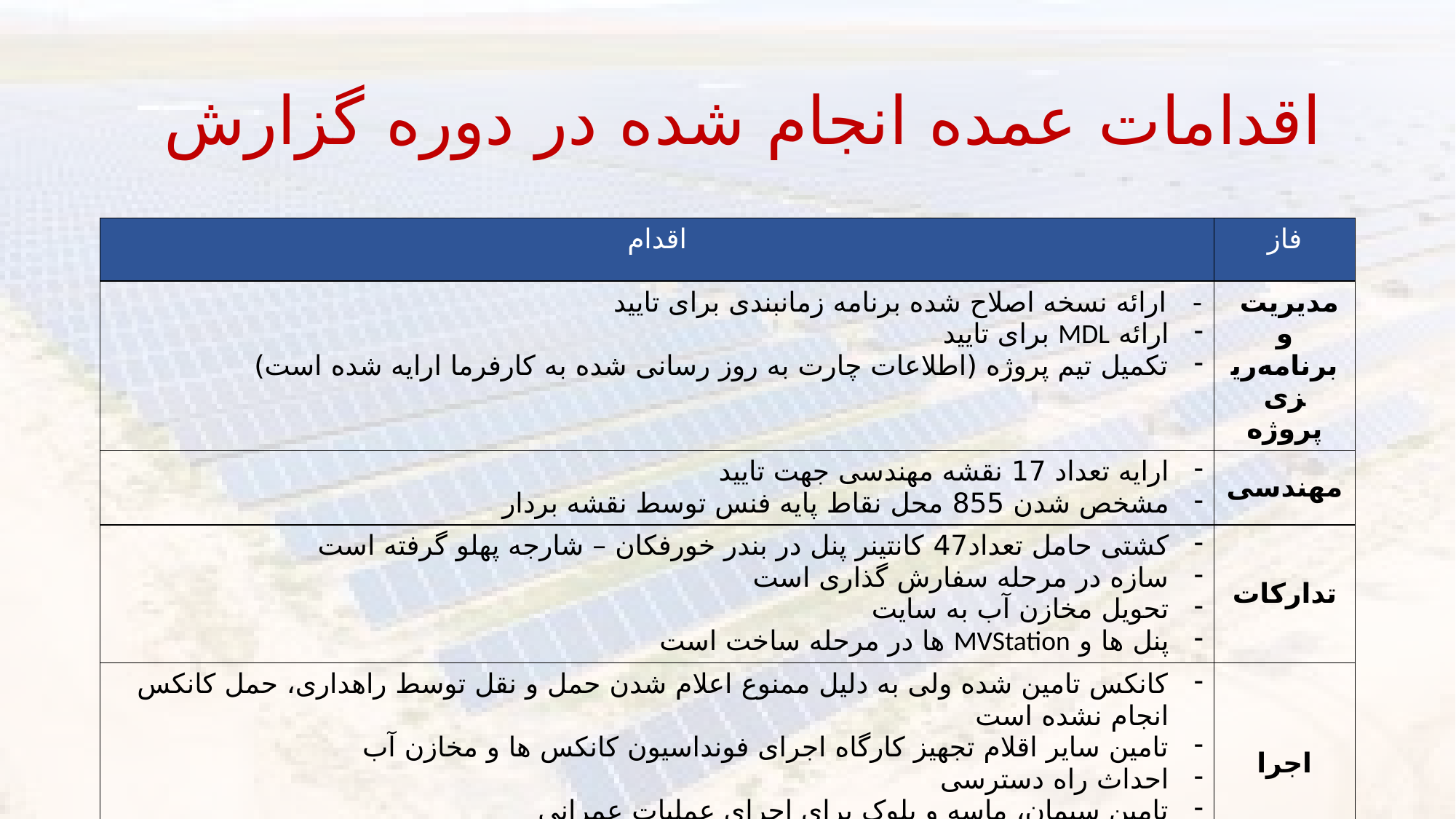

# اقدامات عمده انجام شده در دوره گزارش
| اقدام | فاز |
| --- | --- |
| - ارائه نسخه اصلاح شده برنامه زمانبندی برای تایید ارائه MDL برای تایید تکمیل تیم پروژه (اطلاعات چارت به روز رسانی شده به کارفرما ارایه شده است) | مدیریت و برنامه‌ریزی پروژه |
| ارایه تعداد 17 نقشه مهندسی جهت تایید مشخص شدن 855 محل نقاط پایه فنس توسط نقشه بردار | مهندسی |
| کشتی حامل تعداد47 کانتینر پنل در بندر خورفکان – شارجه پهلو گرفته است سازه در مرحله سفارش گذاری است تحویل مخازن آب به سایت پنل ها و MVStation ها در مرحله ساخت است | تدارکات |
| کانکس تامین شده ولی به دلیل ممنوع اعلام شدن حمل و نقل توسط راهداری، حمل کانکس انجام نشده است تامین سایر اقلام تجهیز کارگاه اجرای فونداسیون کانکس ها و مخازن آب احداث راه دسترسی تامین سیمان، ماسه و بلوک برای اجرای عملیات عمرانی اتمام حفر چاله های پایه های فنس | اجرا |